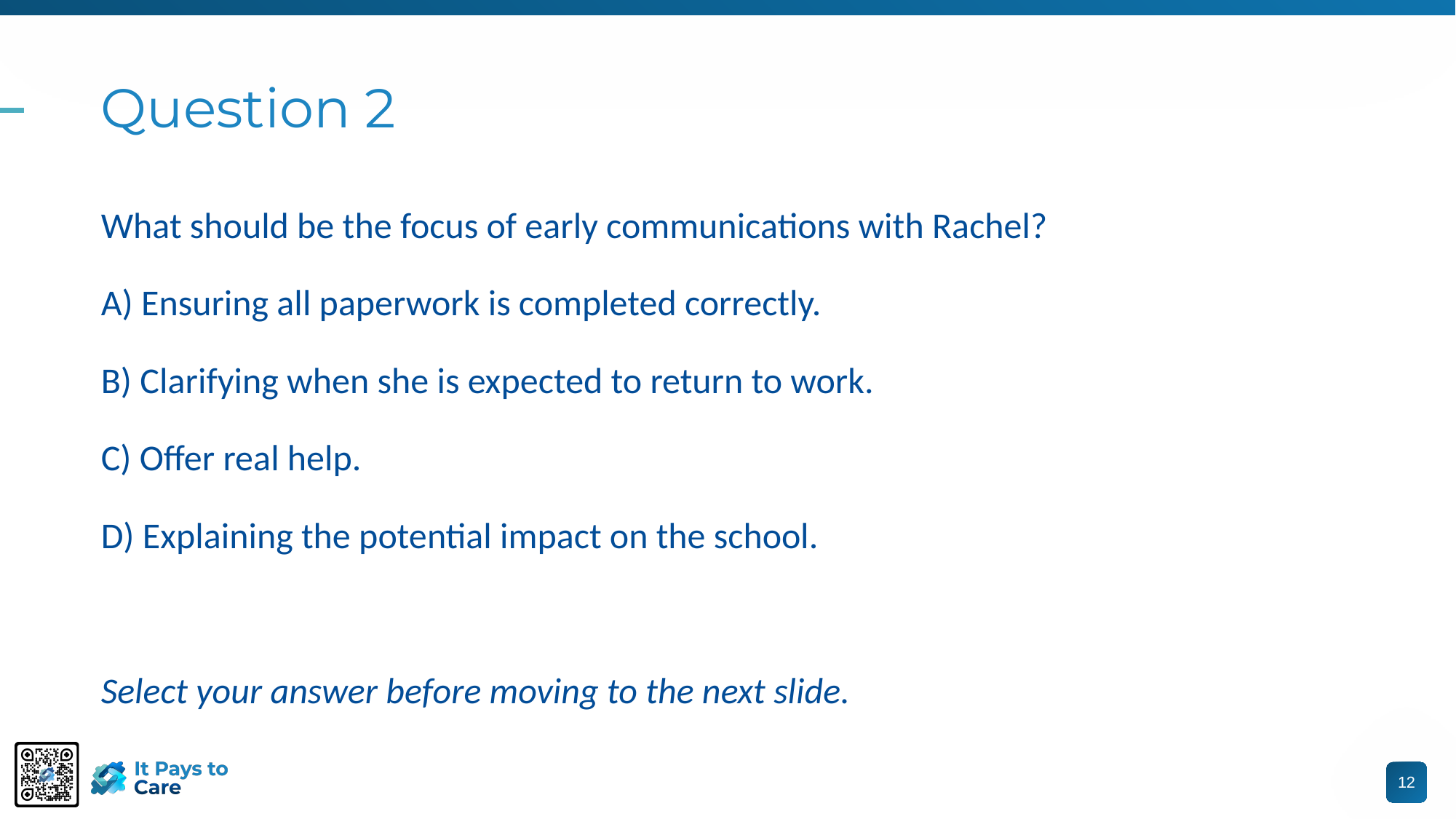

# Question 2
What should be the focus of early communications with Rachel?
A) Ensuring all paperwork is completed correctly.
B) Clarifying when she is expected to return to work.
C) Offer real help.
D) Explaining the potential impact on the school.

Select your answer before moving to the next slide.